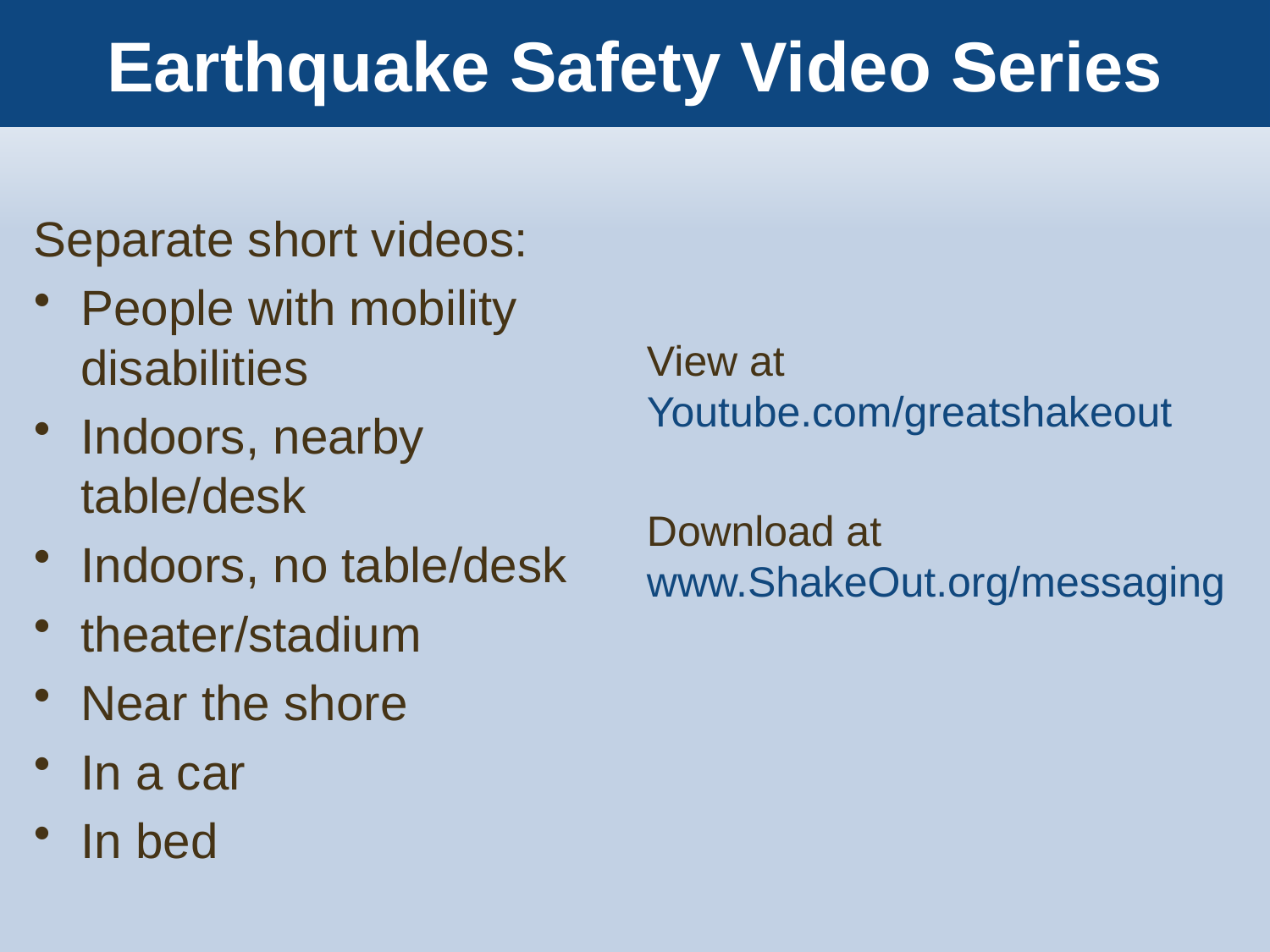

# Earthquake Safety Video Series
Separate short videos:
People with mobility disabilities
Indoors, nearby table/desk
Indoors, no table/desk
theater/stadium
Near the shore
In a car
In bed
View at
Youtube.com/greatshakeout

Download at
www.ShakeOut.org/messaging